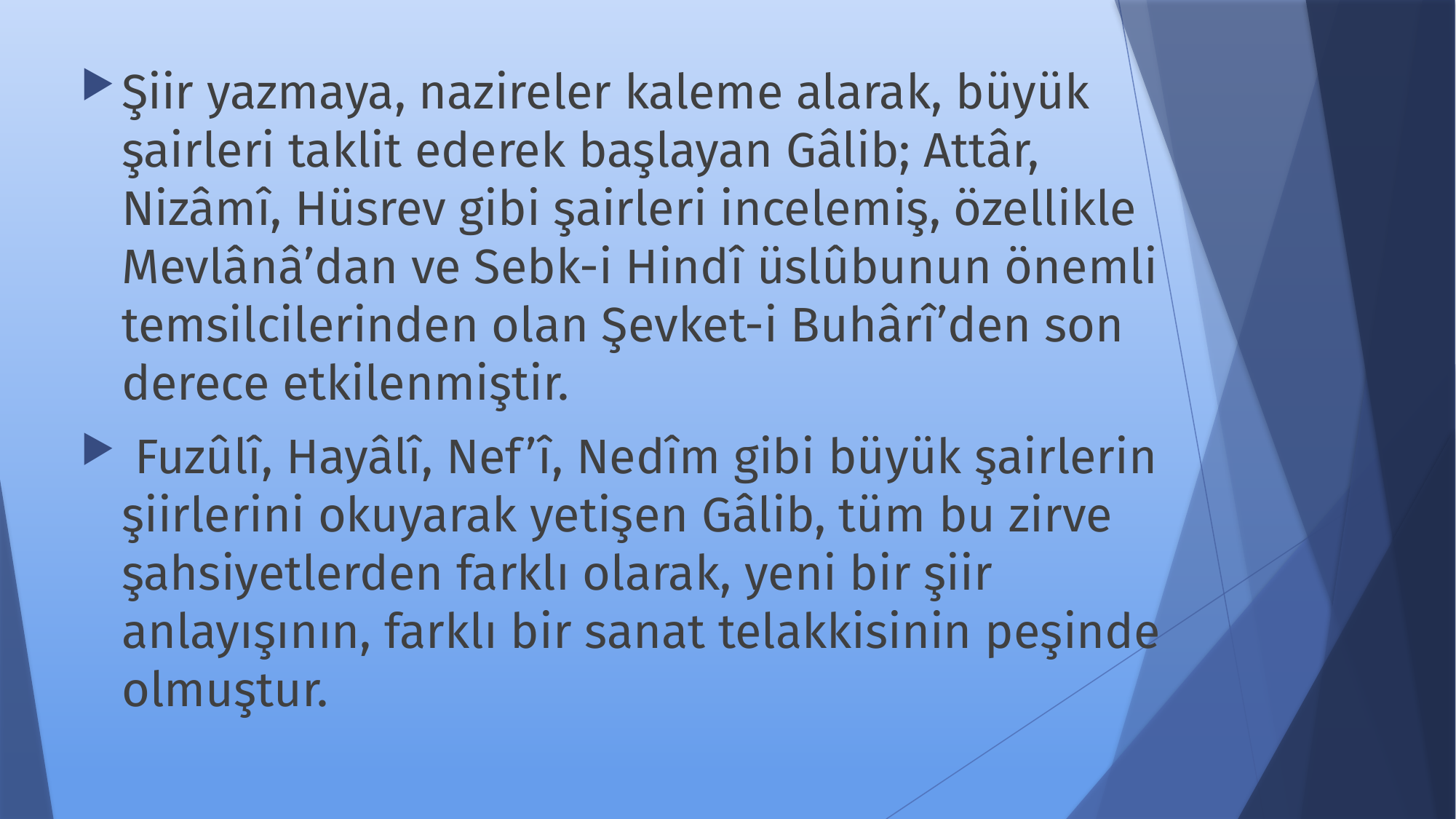

Şiir yazmaya, nazireler kaleme alarak, büyük şairleri taklit ederek başlayan Gâlib; Attâr, Nizâmî, Hüsrev gibi şairleri incelemiş, özellikle Mevlânâ’dan ve Sebk-i Hindî üslûbunun önemli temsilcilerinden olan Şevket-i Buhârî’den son derece etkilenmiştir.
 Fuzûlî, Hayâlî, Nef’î, Nedîm gibi büyük şairlerin şiirlerini okuyarak yetişen Gâlib, tüm bu zirve şahsiyetlerden farklı olarak, yeni bir şiir anlayışının, farklı bir sanat telakkisinin peşinde olmuştur.